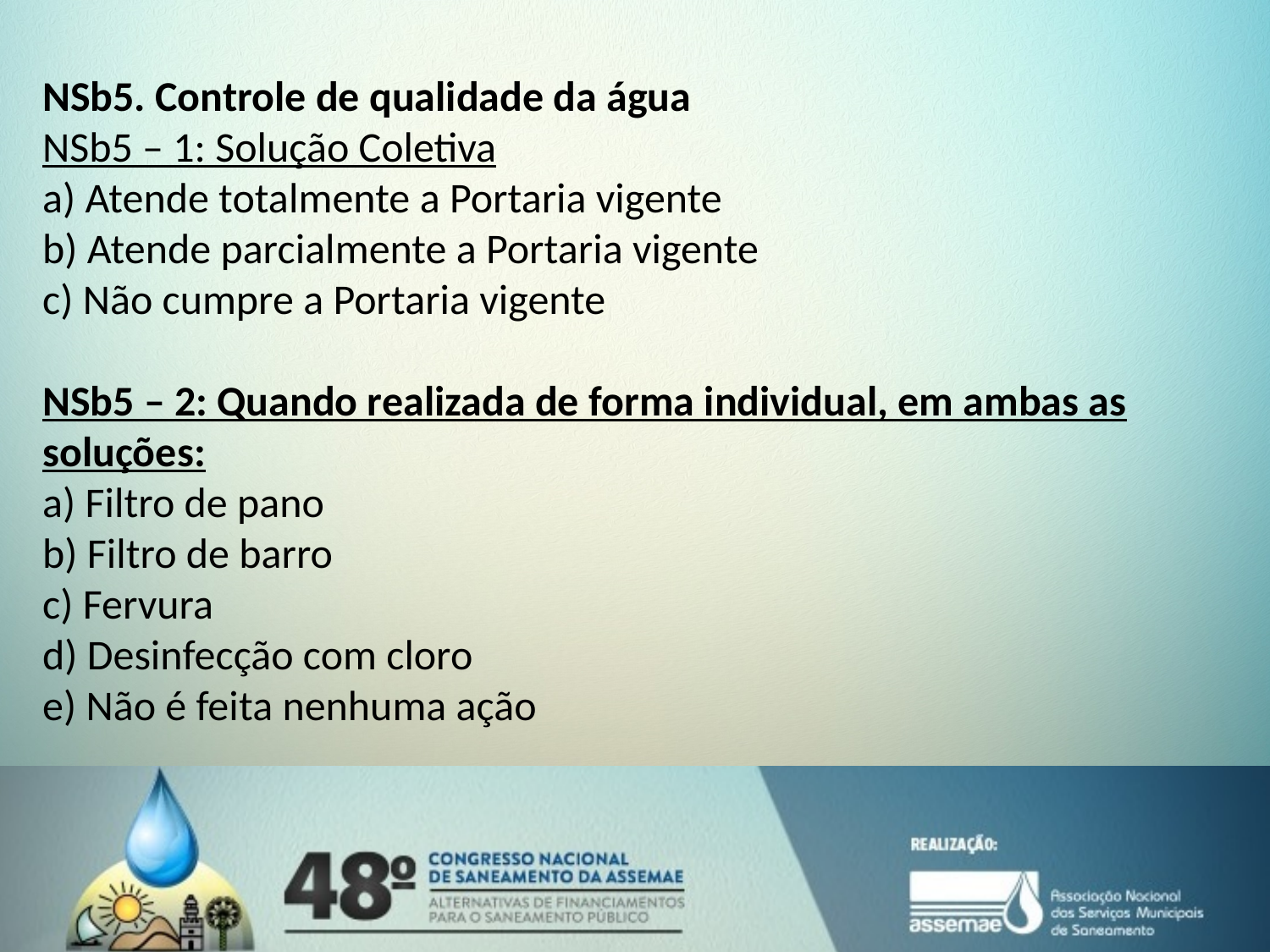

NSb5. Controle de qualidade da água
NSb5 – 1: Solução Coletiva
a) Atende totalmente a Portaria vigente
b) Atende parcialmente a Portaria vigente
c) Não cumpre a Portaria vigente

NSb5 – 2: Quando realizada de forma individual, em ambas as soluções:
a) Filtro de pano
b) Filtro de barro
c) Fervura
d) Desinfecção com cloro
e) Não é feita nenhuma ação